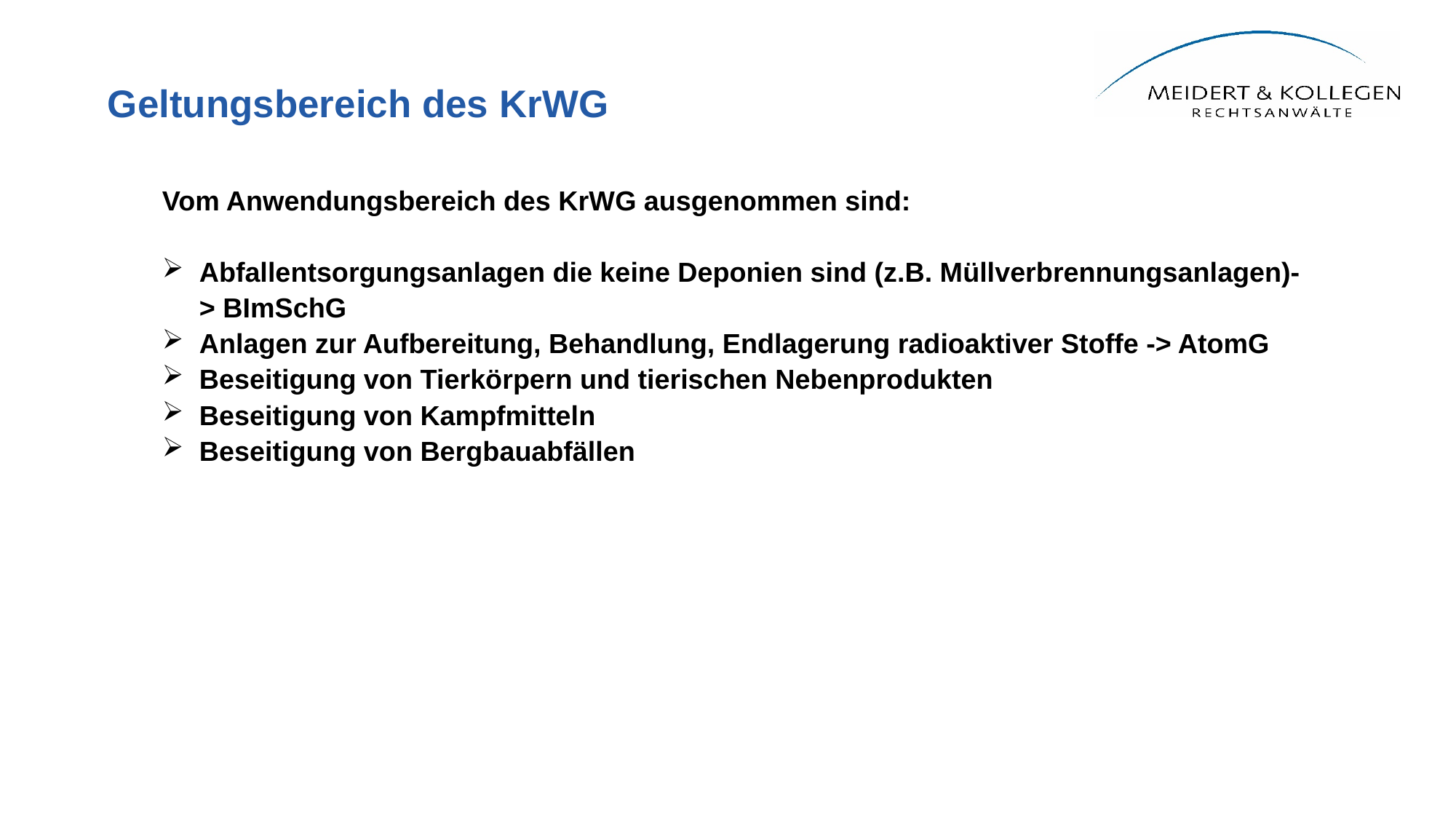

# Geltungsbereich des KrWG
Vom Anwendungsbereich des KrWG ausgenommen sind:

Abfallentsorgungsanlagen die keine Deponien sind (z.B. Müllverbrennungsanlagen)-> BImSchG
Anlagen zur Aufbereitung, Behandlung, Endlagerung radioaktiver Stoffe -> AtomG
Beseitigung von Tierkörpern und tierischen Nebenprodukten
Beseitigung von Kampfmitteln
Beseitigung von Bergbauabfällen